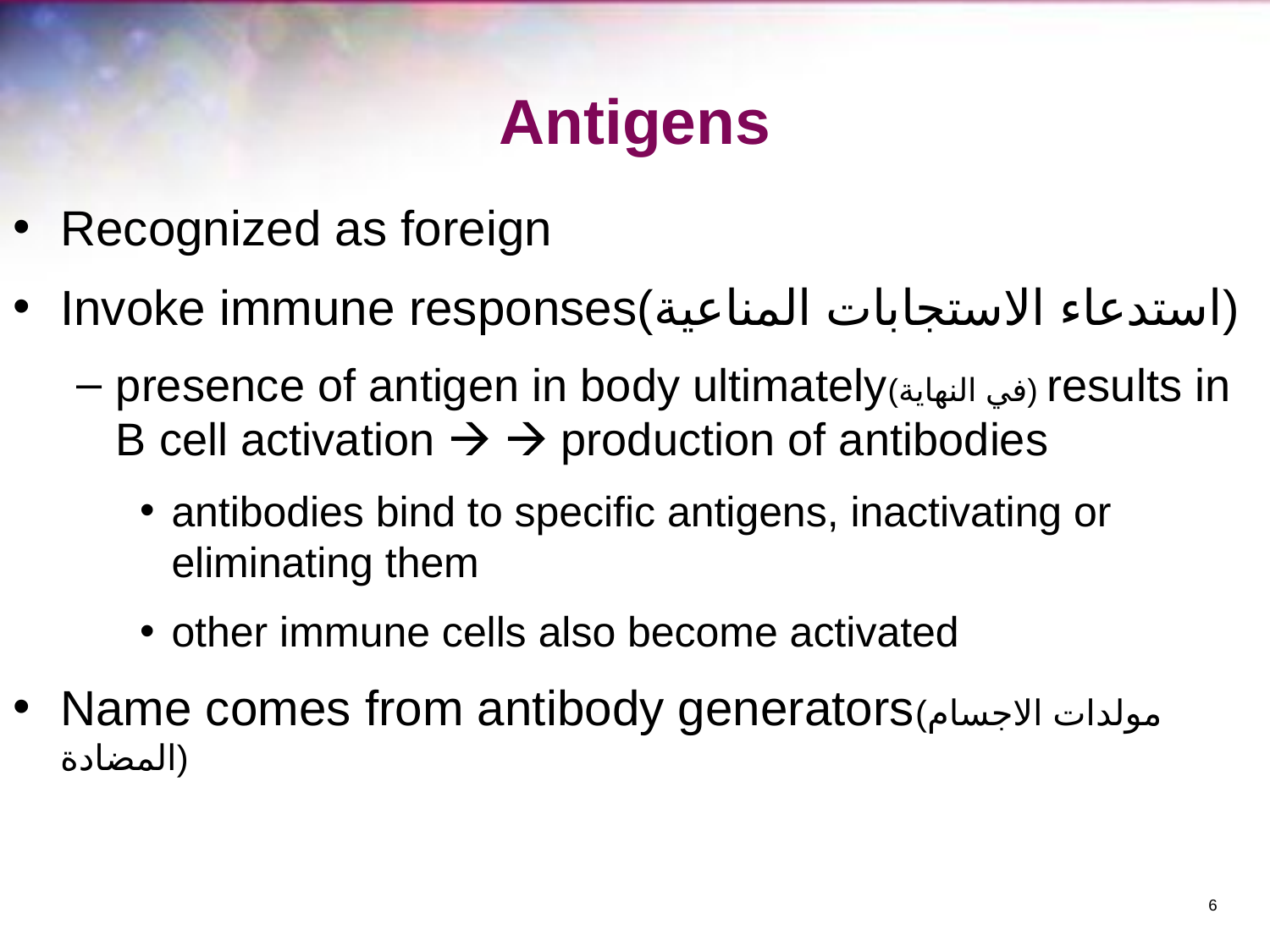

# Antigens
Recognized as foreign
Invoke immune responses(استدعاء الاستجابات المناعية)
presence of antigen in body ultimately(في النهاية) results in B cell activation 🡪 🡪 production of antibodies
antibodies bind to specific antigens, inactivating or eliminating them
other immune cells also become activated
Name comes from antibody generators(مولدات الاجسام المضادة)
6